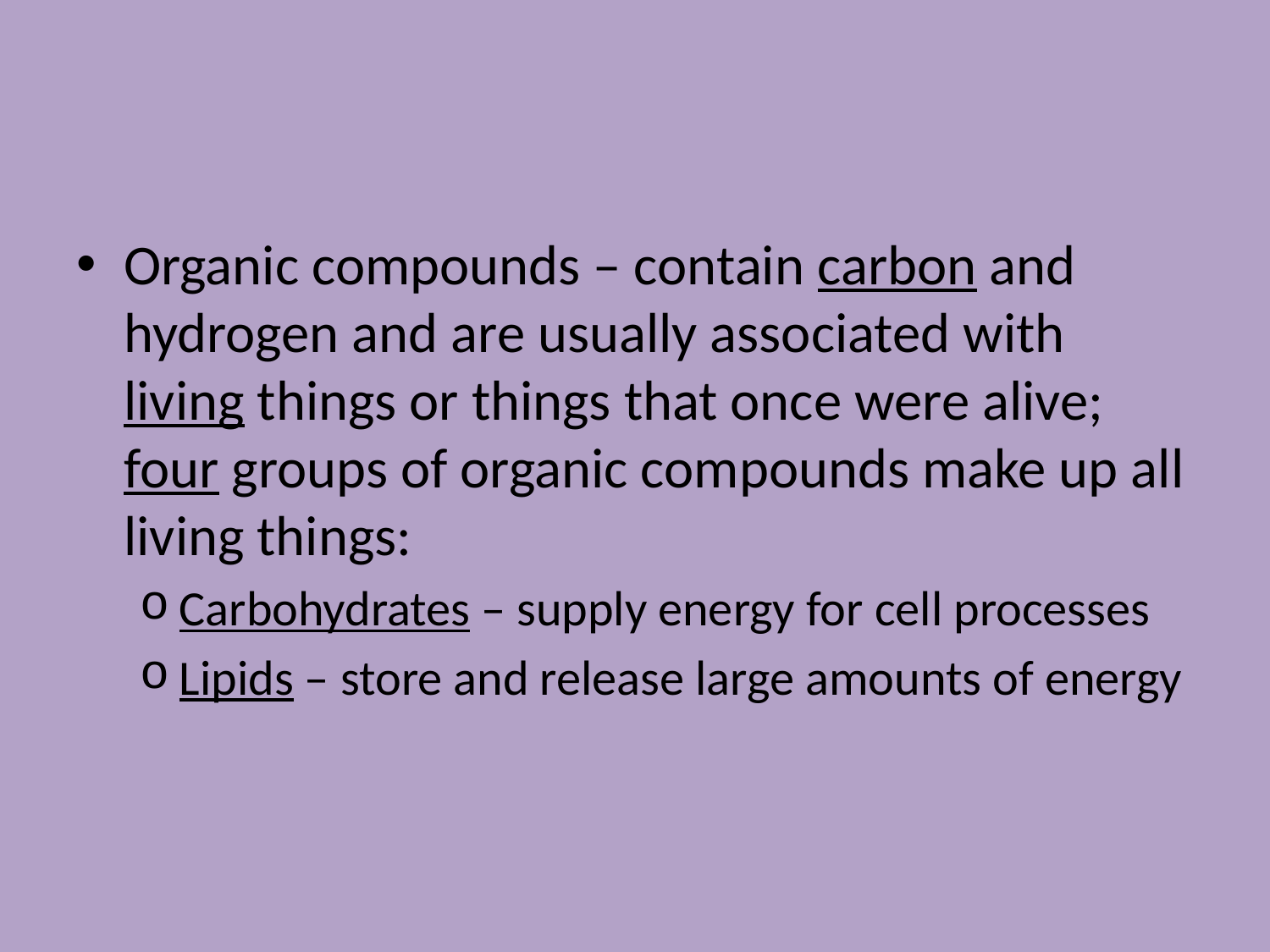

#
Organic compounds – contain carbon and hydrogen and are usually associated with living things or things that once were alive; four groups of organic compounds make up all living things:
Carbohydrates – supply energy for cell processes
Lipids – store and release large amounts of energy